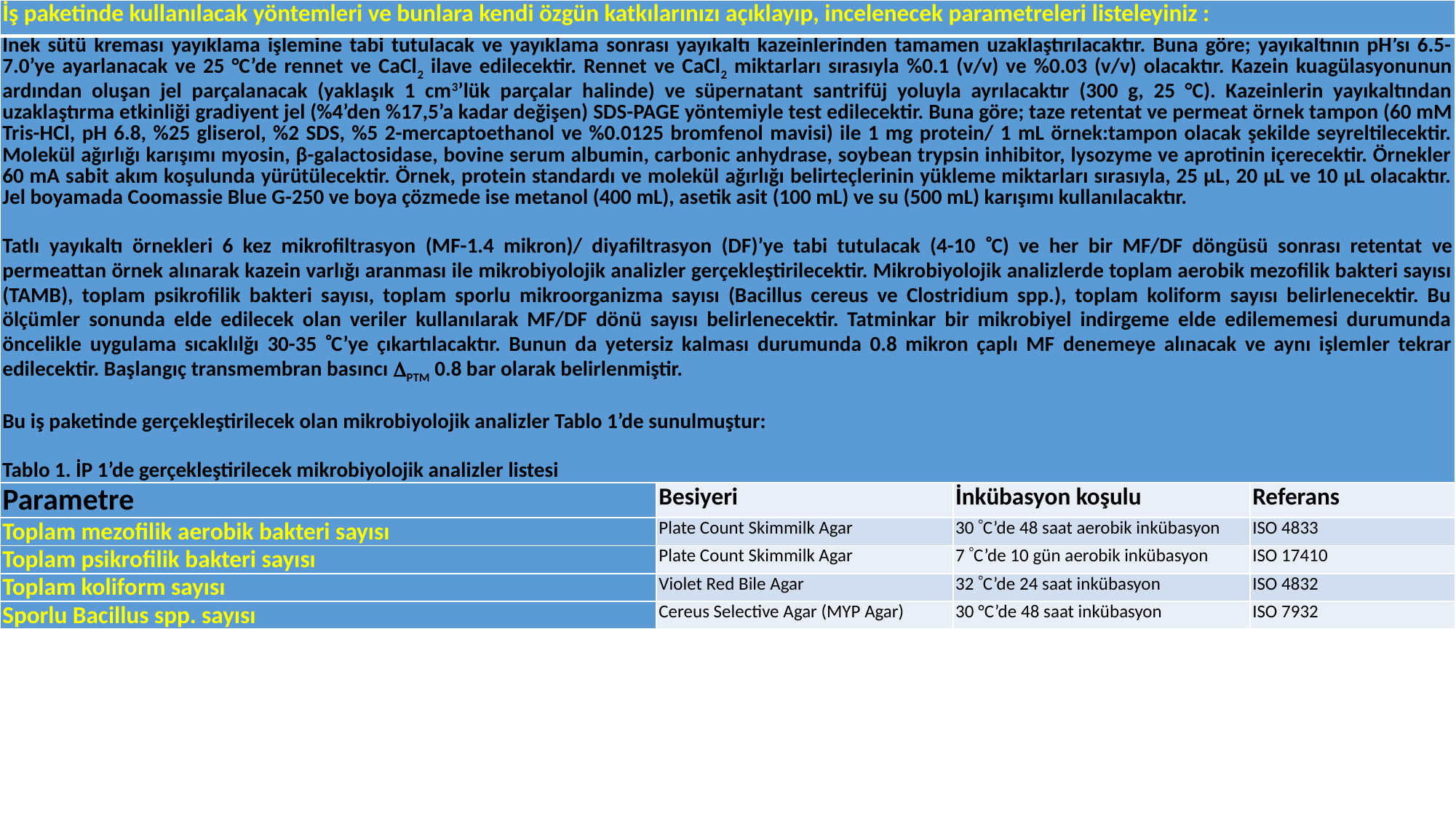

| İş paketinde kullanılacak yöntemleri ve bunlara kendi özgün katkılarınızı açıklayıp, incelenecek parametreleri listeleyiniz : |  |  |  |
| --- | --- | --- | --- |
| İnek sütü kreması yayıklama işlemine tabi tutulacak ve yayıklama sonrası yayıkaltı kazeinlerinden tamamen uzaklaştırılacaktır. Buna göre; yayıkaltının pH’sı 6.5-7.0’ye ayarlanacak ve 25 °C’de rennet ve CaCl2 ilave edilecektir. Rennet ve CaCl2 miktarları sırasıyla %0.1 (v/v) ve %0.03 (v/v) olacaktır. Kazein kuagülasyonunun ardından oluşan jel parçalanacak (yaklaşık 1 cm3’lük parçalar halinde) ve süpernatant santrifüj yoluyla ayrılacaktır (300 g, 25 °C). Kazeinlerin yayıkaltından uzaklaştırma etkinliği gradiyent jel (%4’den %17,5’a kadar değişen) SDS-PAGE yöntemiyle test edilecektir. Buna göre; taze retentat ve permeat örnek tampon (60 mM Tris-HCl, pH 6.8, %25 gliserol, %2 SDS, %5 2-mercaptoethanol ve %0.0125 bromfenol mavisi) ile 1 mg protein/ 1 mL örnek:tampon olacak şekilde seyreltilecektir. Molekül ağırlığı karışımı myosin, β-galactosidase, bovine serum albumin, carbonic anhydrase, soybean trypsin inhibitor, lysozyme ve aprotinin içerecektir. Örnekler 60 mA sabit akım koşulunda yürütülecektir. Örnek, protein standardı ve molekül ağırlığı belirteçlerinin yükleme miktarları sırasıyla, 25 μL, 20 μL ve 10 μL olacaktır. Jel boyamada Coomassie Blue G-250 ve boya çözmede ise metanol (400 mL), asetik asit (100 mL) ve su (500 mL) karışımı kullanılacaktır.   Tatlı yayıkaltı örnekleri 6 kez mikrofiltrasyon (MF-1.4 mikron)/ diyafiltrasyon (DF)’ye tabi tutulacak (4-10 °C) ve her bir MF/DF döngüsü sonrası retentat ve permeattan örnek alınarak kazein varlığı aranması ile mikrobiyolojik analizler gerçekleştirilecektir. Mikrobiyolojik analizlerde toplam aerobik mezofilik bakteri sayısı (TAMB), toplam psikrofilik bakteri sayısı, toplam sporlu mikroorganizma sayısı (Bacillus cereus ve Clostridium spp.), toplam koliform sayısı belirlenecektir. Bu ölçümler sonunda elde edilecek olan veriler kullanılarak MF/DF dönü sayısı belirlenecektir. Tatminkar bir mikrobiyel indirgeme elde edilememesi durumunda öncelikle uygulama sıcaklılğı 30-35 °C’ye çıkartılacaktır. Bunun da yetersiz kalması durumunda 0.8 mikron çaplı MF denemeye alınacak ve aynı işlemler tekrar edilecektir. Başlangıç transmembran basıncı ΔPTM 0.8 bar olarak belirlenmiştir.   Bu iş paketinde gerçekleştirilecek olan mikrobiyolojik analizler Tablo 1’de sunulmuştur:   Tablo 1. İP 1’de gerçekleştirilecek mikrobiyolojik analizler listesi |  |  |  |
| Parametre | Besiyeri | İnkübasyon koşulu | Referans |
| Toplam mezofilik aerobik bakteri sayısı | Plate Count Skimmilk Agar | 30 °C’de 48 saat aerobik inkübasyon | ISO 4833 |
| Toplam psikrofilik bakteri sayısı | Plate Count Skimmilk Agar | 7 °C’de 10 gün aerobik inkübasyon | ISO 17410 |
| Toplam koliform sayısı | Violet Red Bile Agar | 32 °C’de 24 saat inkübasyon | ISO 4832 |
| Sporlu Bacillus spp. sayısı | Cereus Selective Agar (MYP Agar) | 30 °C’de 48 saat inkübasyon | ISO 7932 |